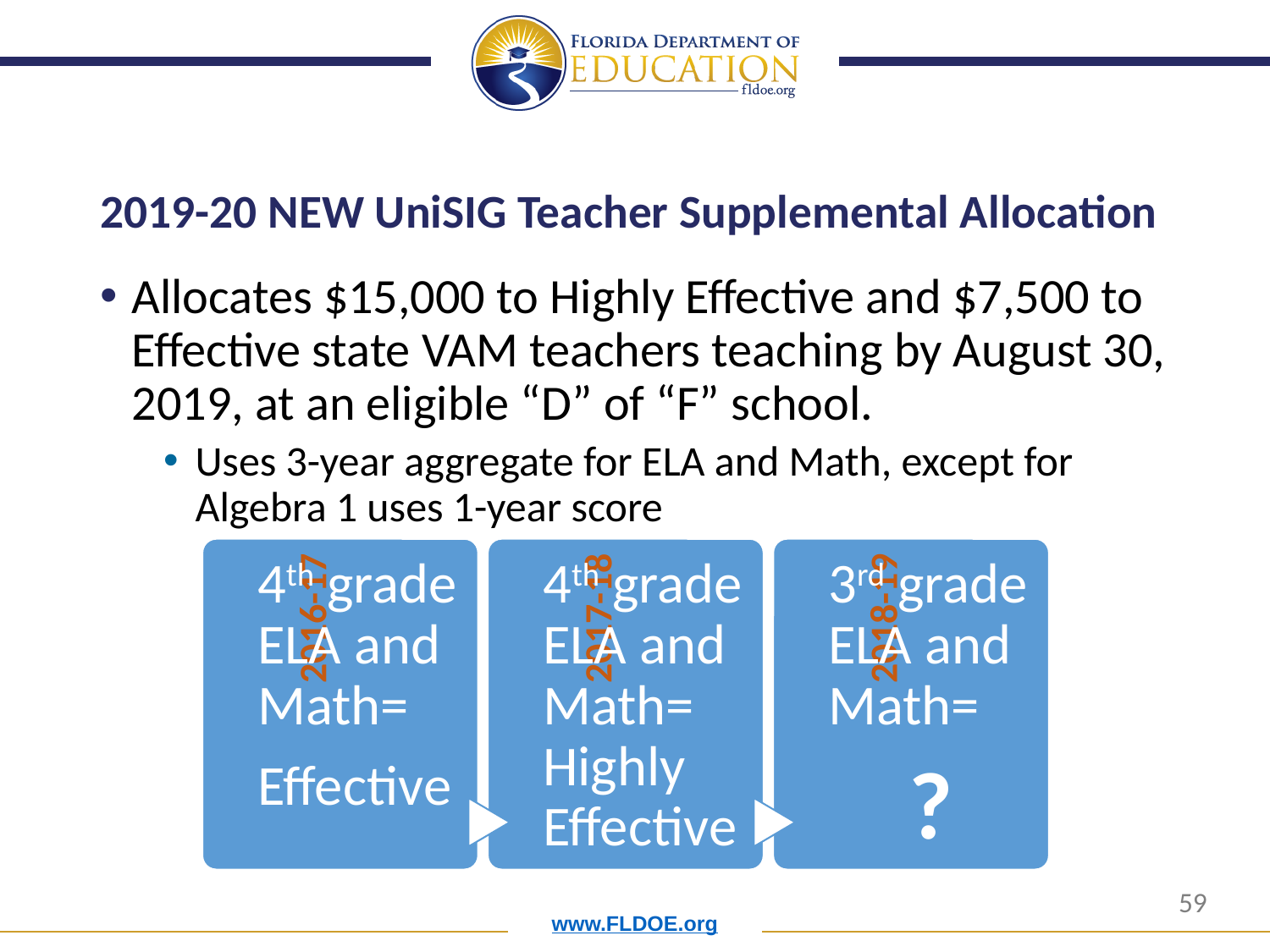

# 2019-20 NEW UniSIG Teacher Supplemental Allocation
Allocates $15,000 to Highly Effective and $7,500 to Effective state VAM teachers teaching by August 30, 2019, at an eligible “D” of “F” school.
Uses 3-year aggregate for ELA and Math, except for Algebra 1 uses 1-year score

2016-17
4th grade ELA and Math=
Effective
2017-18
4th grade ELA and Math= Highly Effective
2018-19
3rd grade ELA and Math=
?